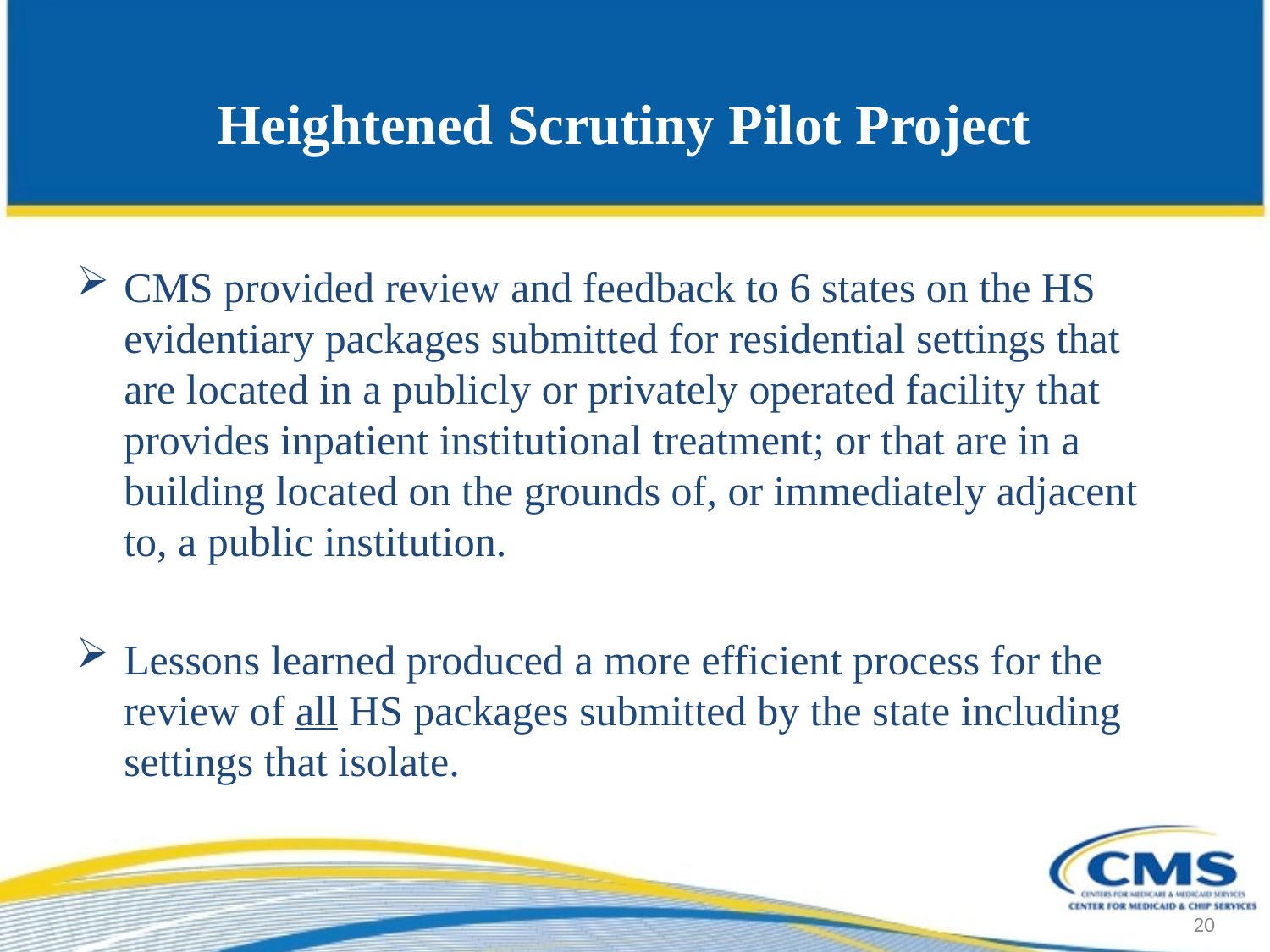

# Heightened Scrutiny Pilot Project
CMS provided review and feedback to 6 states on the HS evidentiary packages submitted for residential settings that are located in a publicly or privately operated facility that provides inpatient institutional treatment; or that are in a building located on the grounds of, or immediately adjacent to, a public institution.

Lessons learned produced a more efficient process for the review of all HS packages submitted by the state including settings that isolate.
20